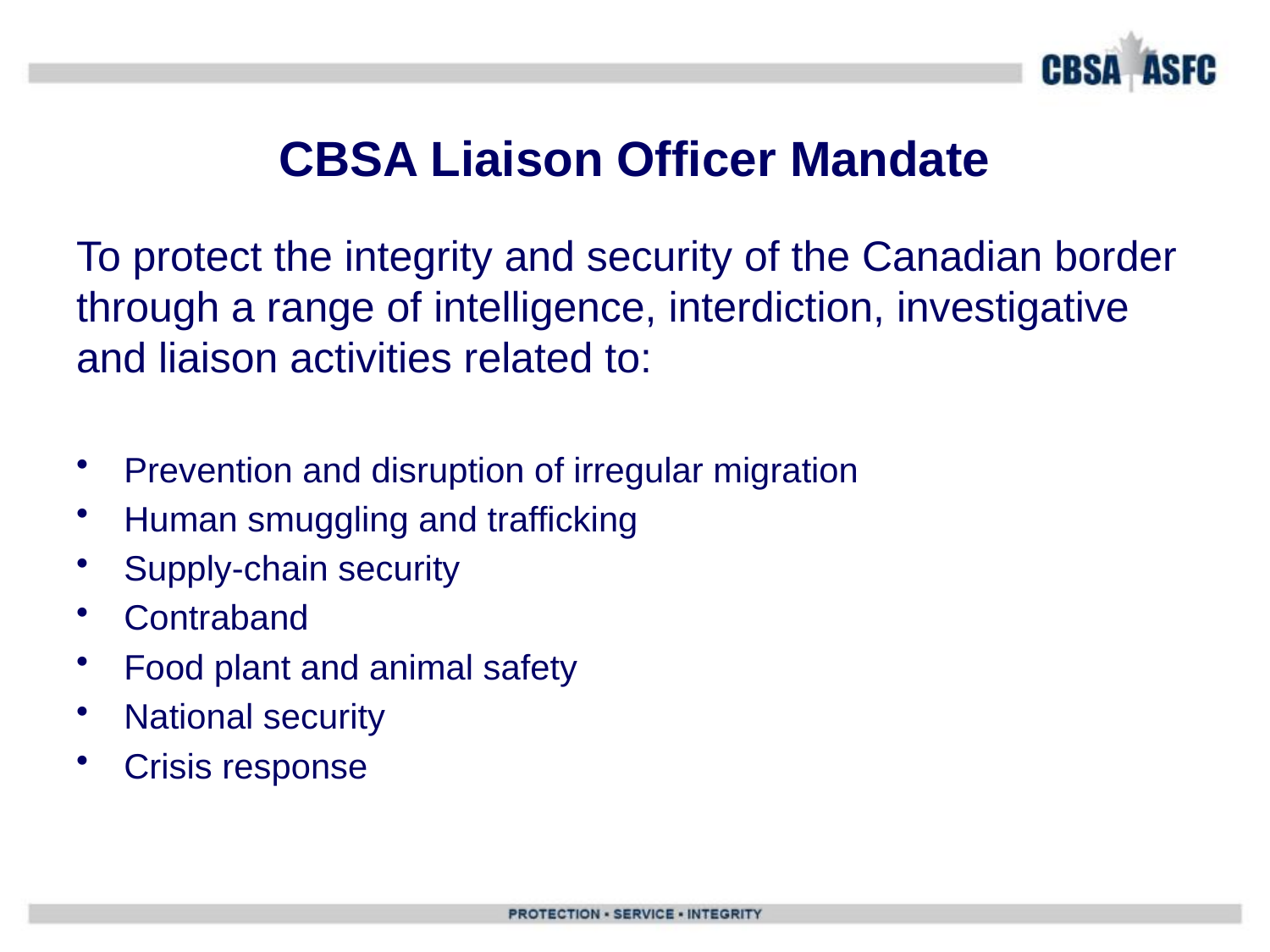

# CBSA Liaison Officer Mandate
To protect the integrity and security of the Canadian border through a range of intelligence, interdiction, investigative and liaison activities related to:

Prevention and disruption of irregular migration
Human smuggling and trafficking
Supply-chain security
Contraband
Food plant and animal safety
National security
Crisis response